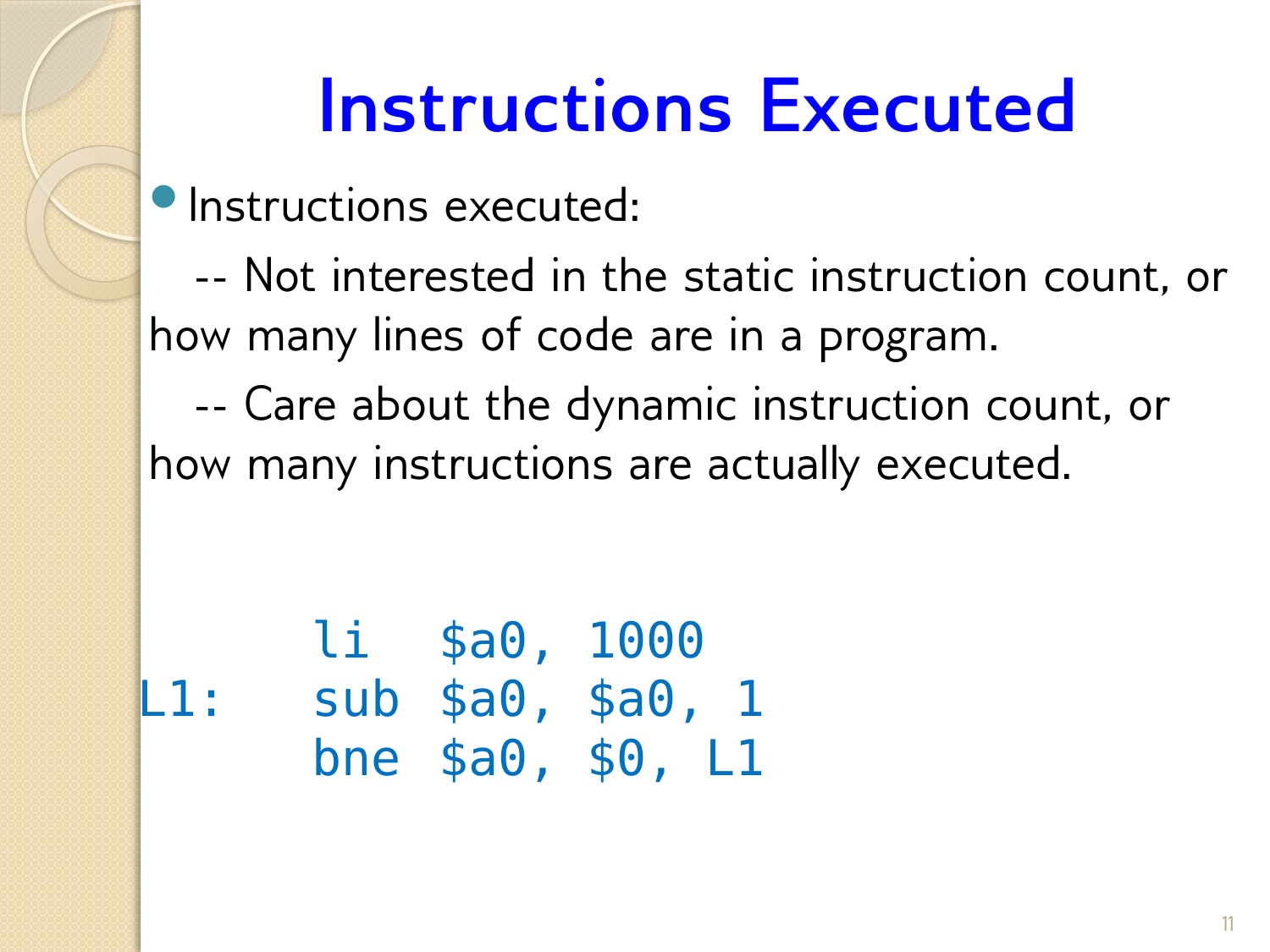

# Instructions Executed
Instructions executed:
   -- Not interested in the static instruction count, or how many lines of code are in a program.
   -- Care about the dynamic instruction count, or how many instructions are actually executed.

		li	$a0, 1000
L1:	sub	$a0, $a0, 1
		bne	$a0, $0, L1

11